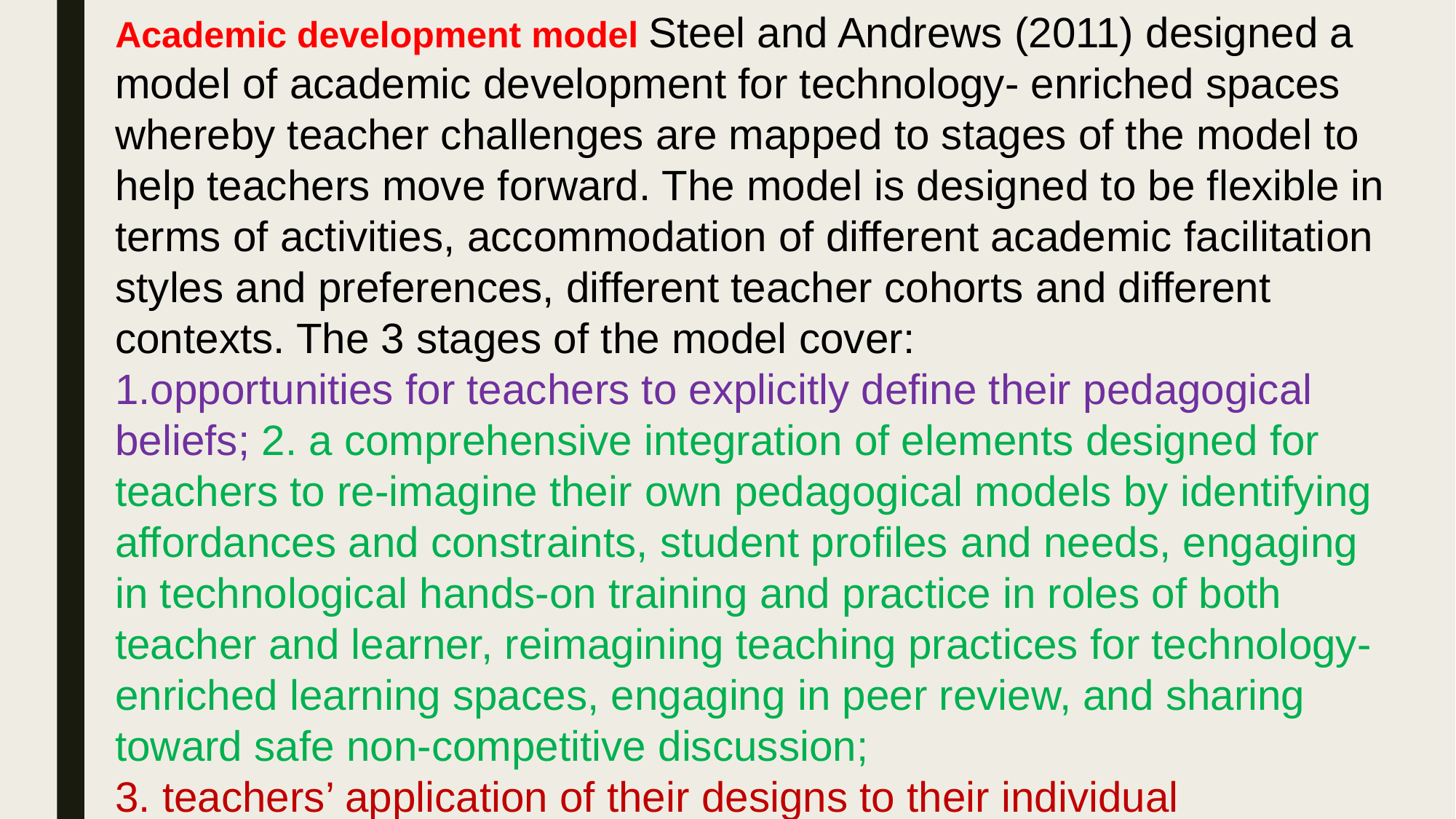

Academic development model Steel and Andrews (2011) designed a model of academic development for technology- enriched spaces whereby teacher challenges are mapped to stages of the model to help teachers move forward. The model is designed to be flexible in terms of activities, accommodation of different academic facilitation styles and preferences, different teacher cohorts and different contexts. The 3 stages of the model cover:
1.opportunities for teachers to explicitly define their pedagogical beliefs; 2. a comprehensive integration of elements designed for teachers to re-imagine their own pedagogical models by identifying affordances and constraints, student profiles and needs, engaging in technological hands-on training and practice in roles of both teacher and learner, reimagining teaching practices for technology-enriched learning spaces, engaging in peer review, and sharing toward safe non-competitive discussion;
3. teachers’ application of their designs to their individual pedagogical context with leadership and community support.